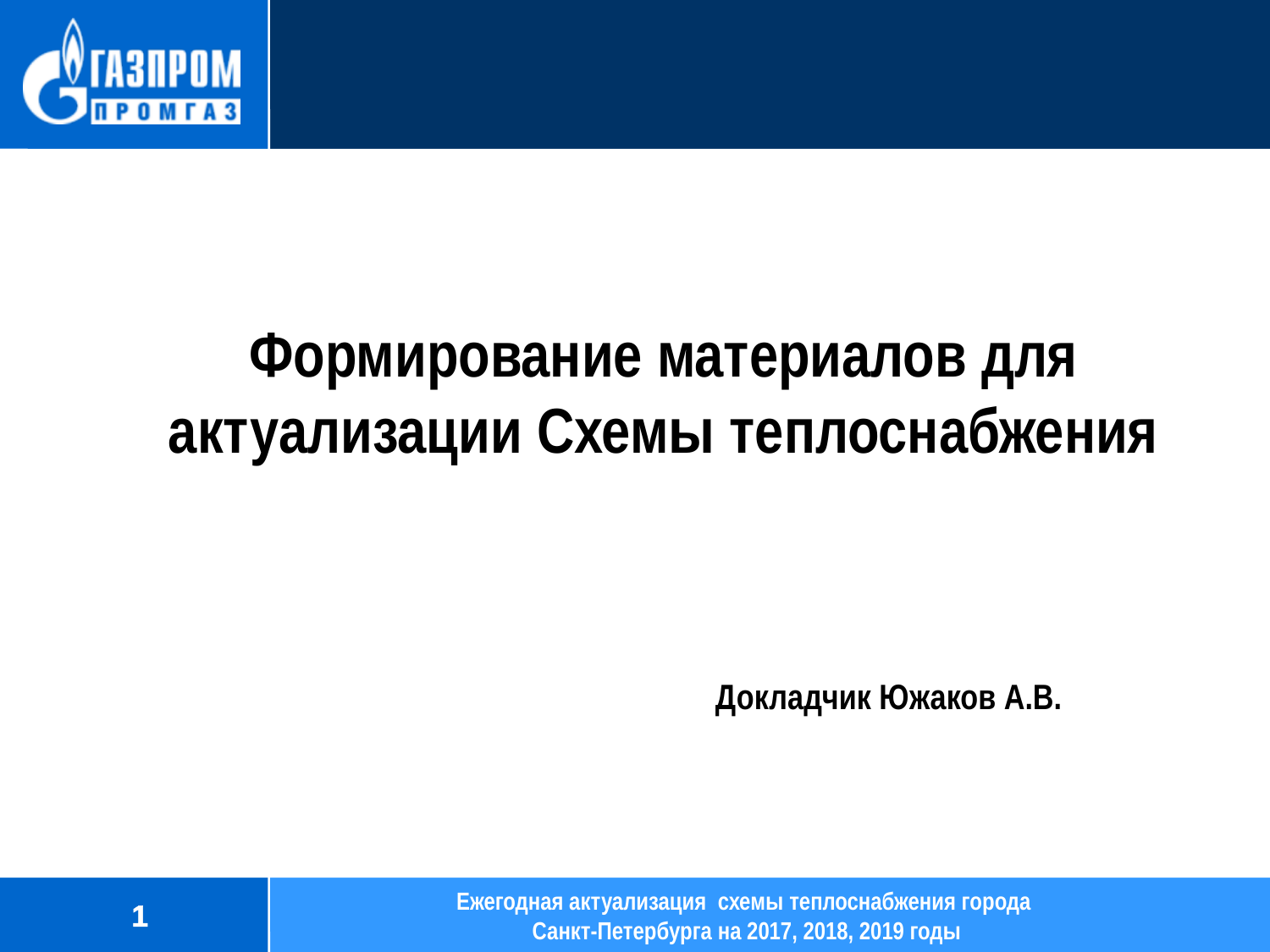

Формирование материалов для актуализации Схемы теплоснабжения
Докладчик Южаков А.В.
1
Ежегодная актуализация  схемы теплоснабжения города
Санкт-Петербурга на 2017, 2018, 2019 годы